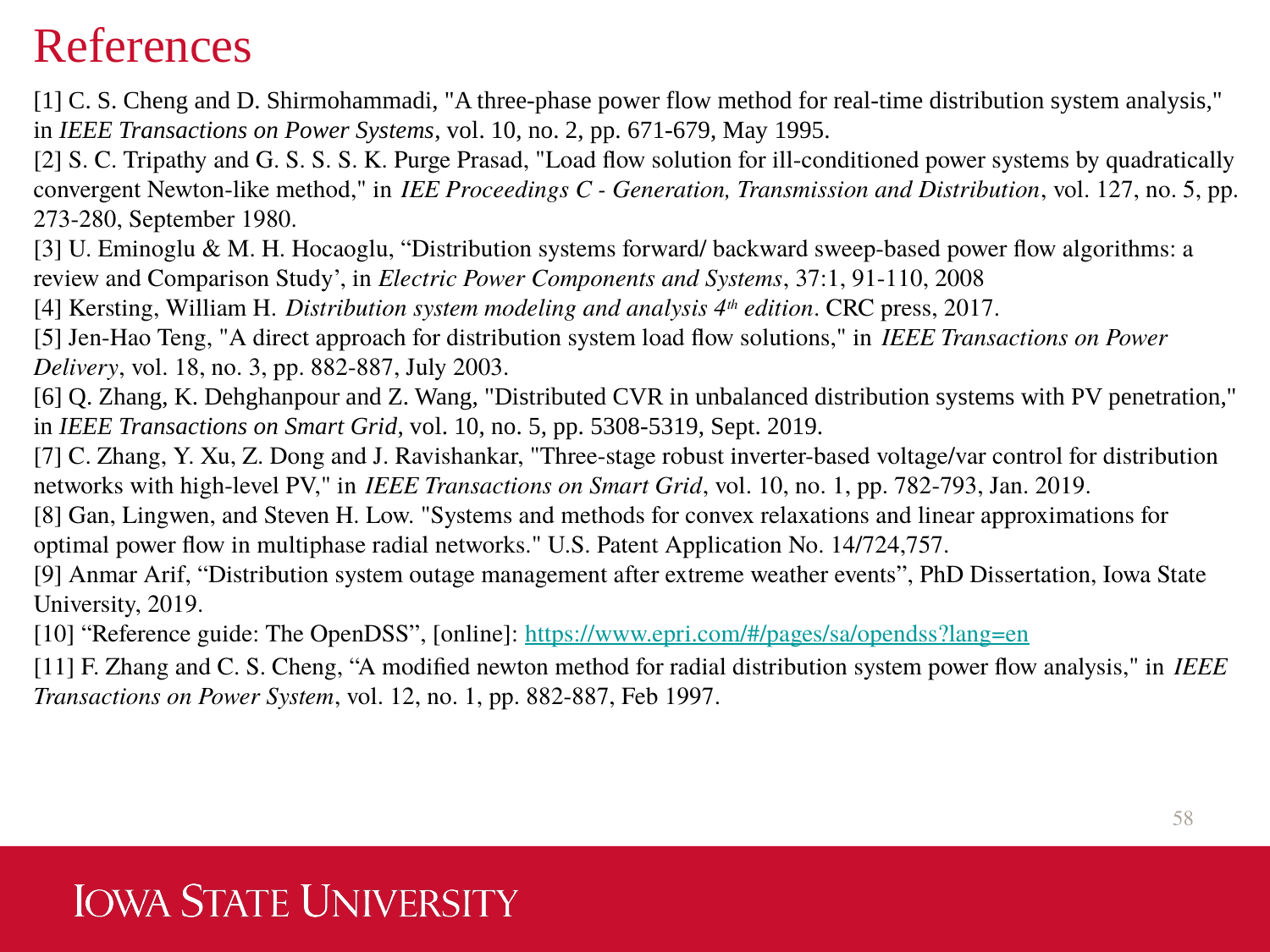

# References
[1] C. S. Cheng and D. Shirmohammadi, "A three-phase power flow method for real-time distribution system analysis," in IEEE Transactions on Power Systems, vol. 10, no. 2, pp. 671-679, May 1995.
[2] S. C. Tripathy and G. S. S. S. K. Purge Prasad, "Load flow solution for ill-conditioned power systems by quadratically convergent Newton-like method," in IEE Proceedings C - Generation, Transmission and Distribution, vol. 127, no. 5, pp. 273-280, September 1980.
[3] U. Eminoglu & M. H. Hocaoglu, “Distribution systems forward/ backward sweep-based power flow algorithms: a review and Comparison Study’, in Electric Power Components and Systems, 37:1, 91-110, 2008
[4] Kersting, William H. Distribution system modeling and analysis 4th edition. CRC press, 2017.
[5] Jen-Hao Teng, "A direct approach for distribution system load flow solutions," in IEEE Transactions on Power Delivery, vol. 18, no. 3, pp. 882-887, July 2003.
[6] Q. Zhang, K. Dehghanpour and Z. Wang, "Distributed CVR in unbalanced distribution systems with PV penetration," in IEEE Transactions on Smart Grid, vol. 10, no. 5, pp. 5308-5319, Sept. 2019.
[7] C. Zhang, Y. Xu, Z. Dong and J. Ravishankar, "Three-stage robust inverter-based voltage/var control for distribution networks with high-level PV," in IEEE Transactions on Smart Grid, vol. 10, no. 1, pp. 782-793, Jan. 2019.
[8] Gan, Lingwen, and Steven H. Low. "Systems and methods for convex relaxations and linear approximations for optimal power flow in multiphase radial networks." U.S. Patent Application No. 14/724,757.
[9] Anmar Arif, “Distribution system outage management after extreme weather events”, PhD Dissertation, Iowa State University, 2019.
[10] “Reference guide: The OpenDSS”, [online]: https://www.epri.com/#/pages/sa/opendss?lang=en
[11] F. Zhang and C. S. Cheng, “A modified newton method for radial distribution system power flow analysis," in IEEE Transactions on Power System, vol. 12, no. 1, pp. 882-887, Feb 1997.

58